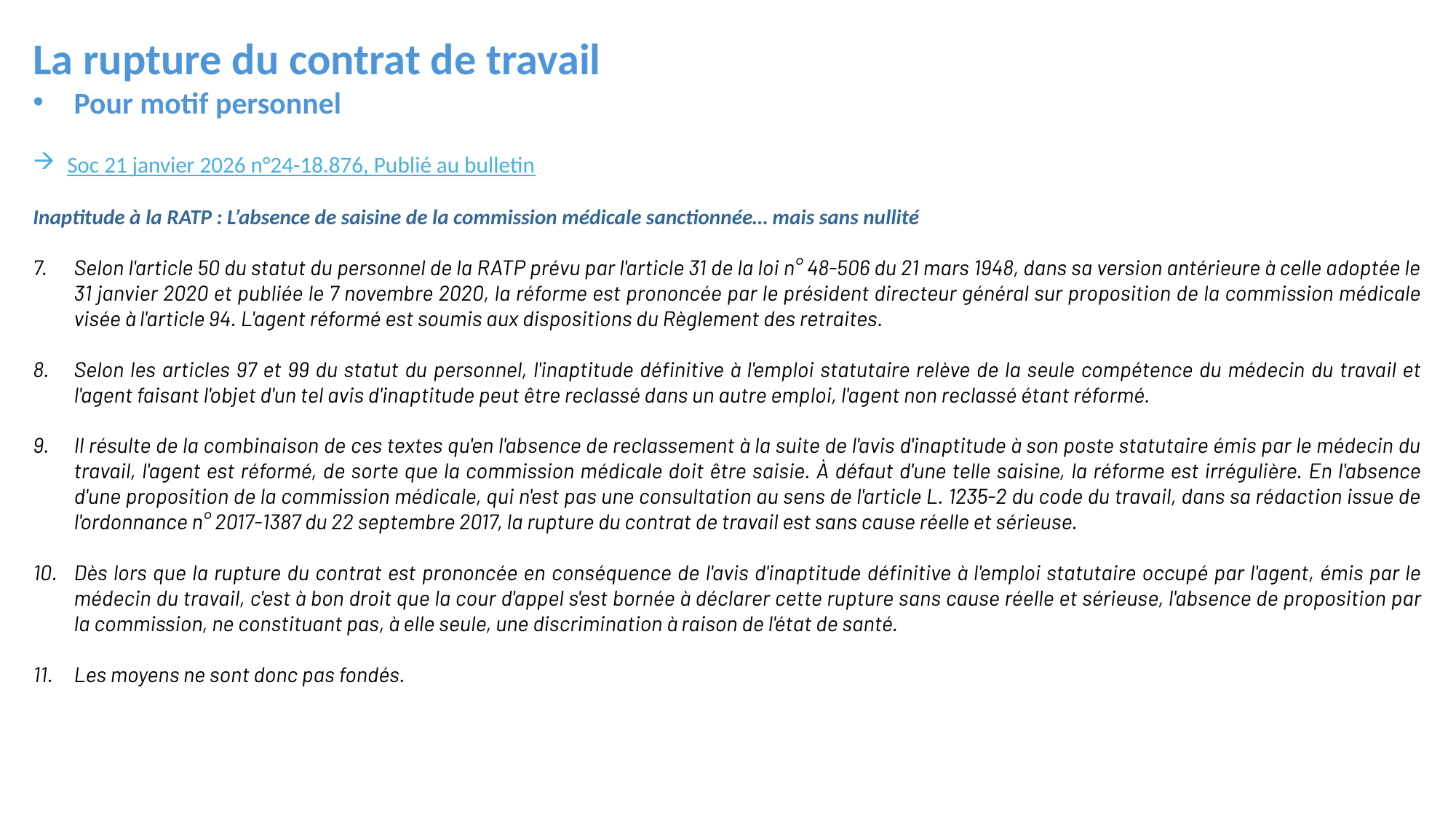

La rupture du contrat de travail
Pour motif personnel
Soc 21 janvier 2026 n°24-18.876, Publié au bulletin

Inaptitude à la RATP : L’absence de saisine de la commission médicale sanctionnée… mais sans nullité

Selon l'article 50 du statut du personnel de la RATP prévu par l'article 31 de la loi n° 48-506 du 21 mars 1948, dans sa version antérieure à celle adoptée le 31 janvier 2020 et publiée le 7 novembre 2020, la réforme est prononcée par le président directeur général sur proposition de la commission médicale visée à l'article 94. L'agent réformé est soumis aux dispositions du Règlement des retraites.

Selon les articles 97 et 99 du statut du personnel, l'inaptitude définitive à l'emploi statutaire relève de la seule compétence du médecin du travail et l'agent faisant l'objet d'un tel avis d'inaptitude peut être reclassé dans un autre emploi, l'agent non reclassé étant réformé.

Il résulte de la combinaison de ces textes qu'en l'absence de reclassement à la suite de l'avis d'inaptitude à son poste statutaire émis par le médecin du travail, l'agent est réformé, de sorte que la commission médicale doit être saisie. À défaut d'une telle saisine, la réforme est irrégulière. En l'absence d'une proposition de la commission médicale, qui n'est pas une consultation au sens de l'article L. 1235-2 du code du travail, dans sa rédaction issue de l'ordonnance n° 2017-1387 du 22 septembre 2017, la rupture du contrat de travail est sans cause réelle et sérieuse.

Dès lors que la rupture du contrat est prononcée en conséquence de l'avis d'inaptitude définitive à l'emploi statutaire occupé par l'agent, émis par le médecin du travail, c'est à bon droit que la cour d'appel s'est bornée à déclarer cette rupture sans cause réelle et sérieuse, l'absence de proposition par la commission, ne constituant pas, à elle seule, une discrimination à raison de l'état de santé.

Les moyens ne sont donc pas fondés.